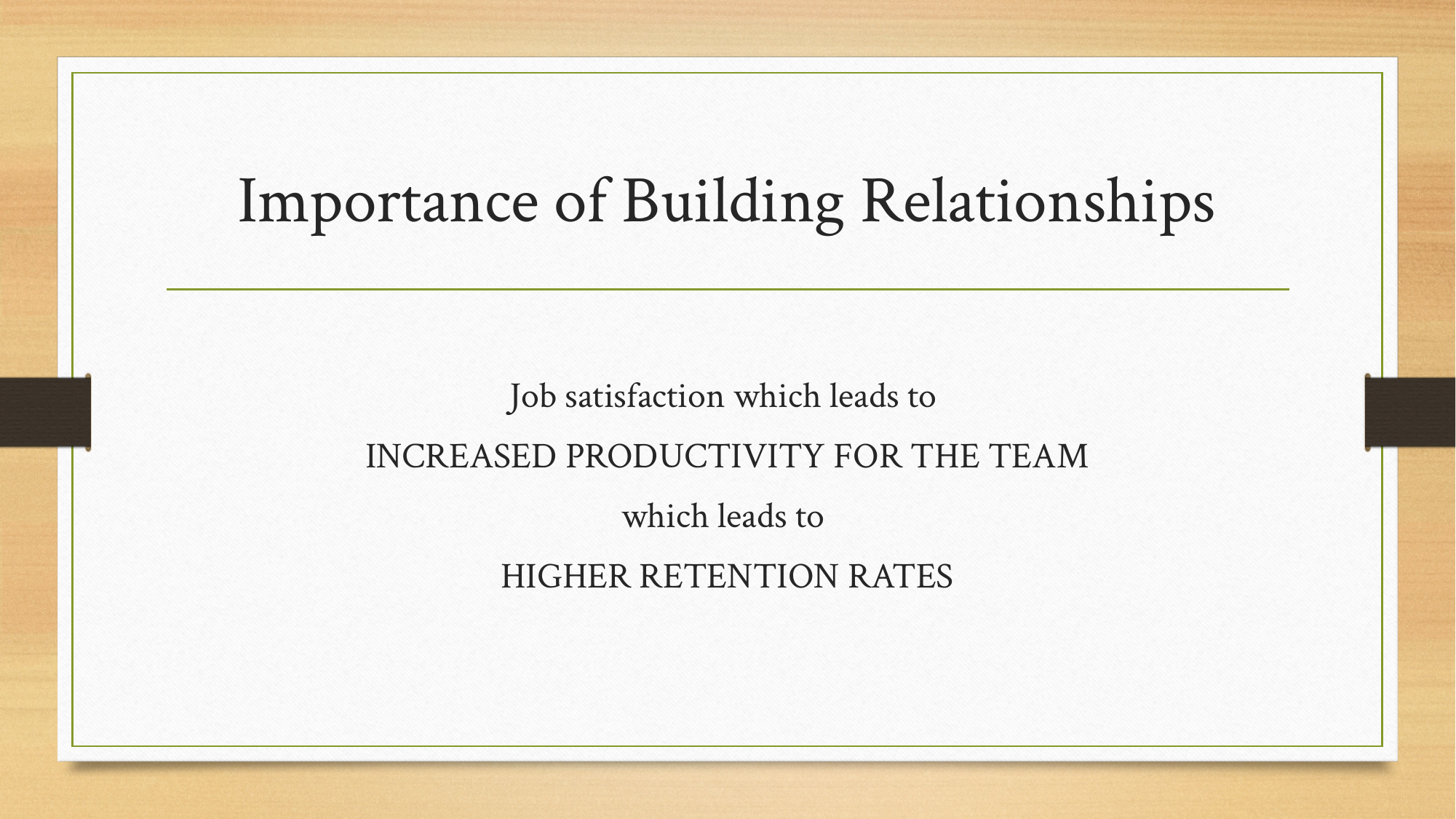

# Importance of Building Relationships

Job satisfaction which leads to
INCREASED PRODUCTIVITY FOR THE TEAM
which leads to
HIGHER RETENTION RATES